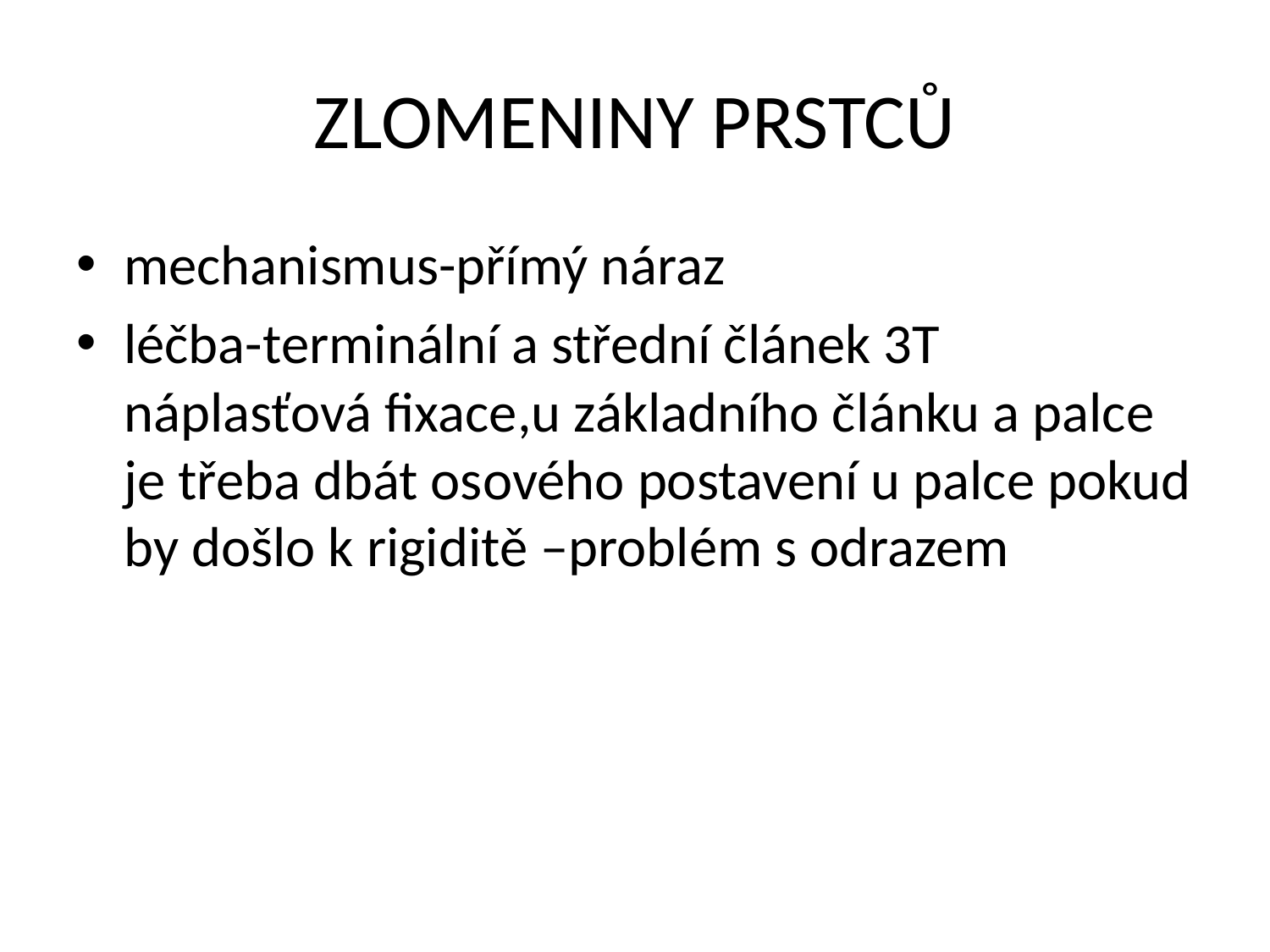

# ZLOMENINY PRSTCŮ
mechanismus-přímý náraz
léčba-terminální a střední článek 3T náplasťová fixace,u základního článku a palce je třeba dbát osového postavení u palce pokud by došlo k rigiditě –problém s odrazem